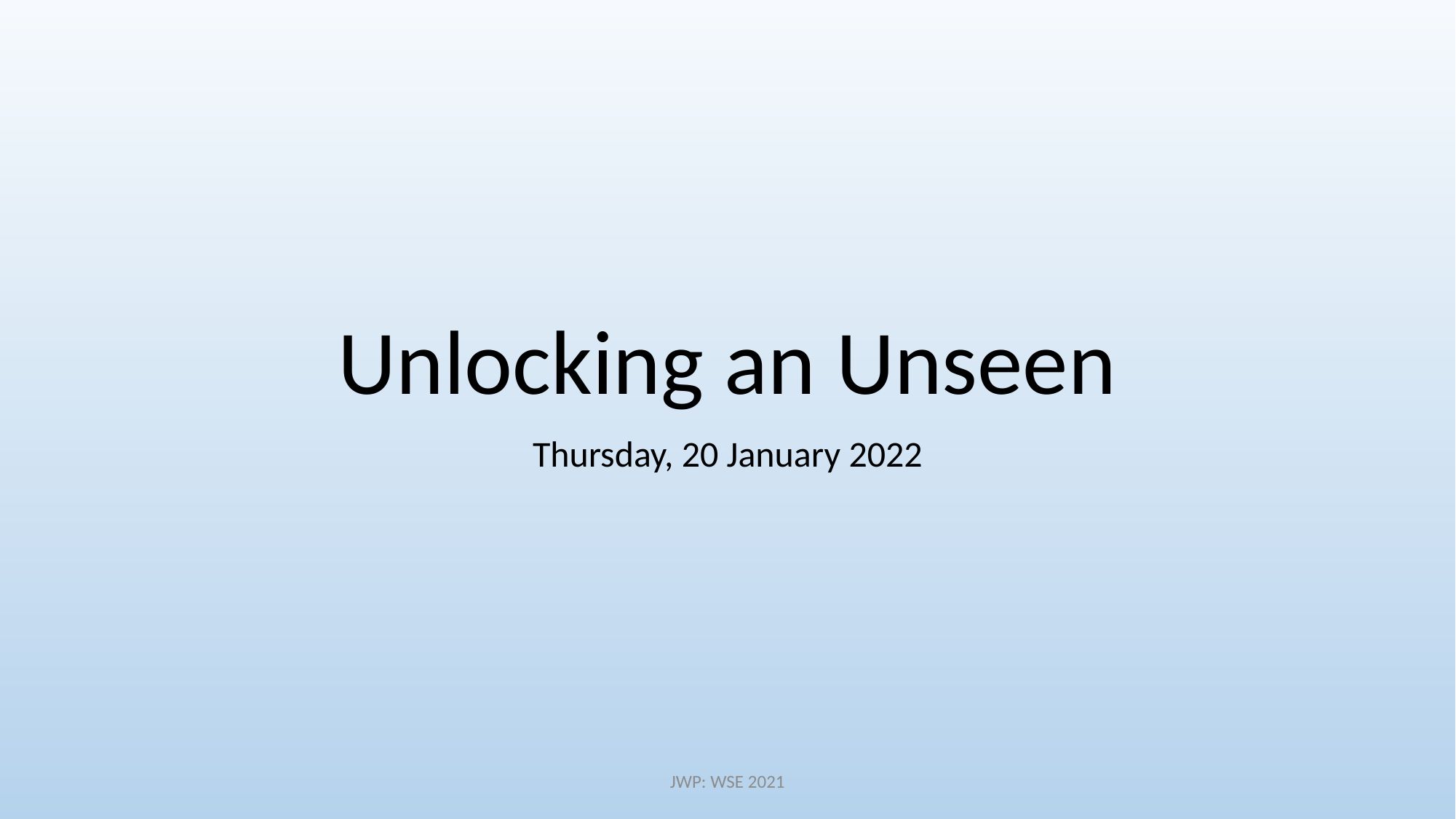

# Unlocking an Unseen
Thursday, 20 January 2022
JWP: WSE 2021